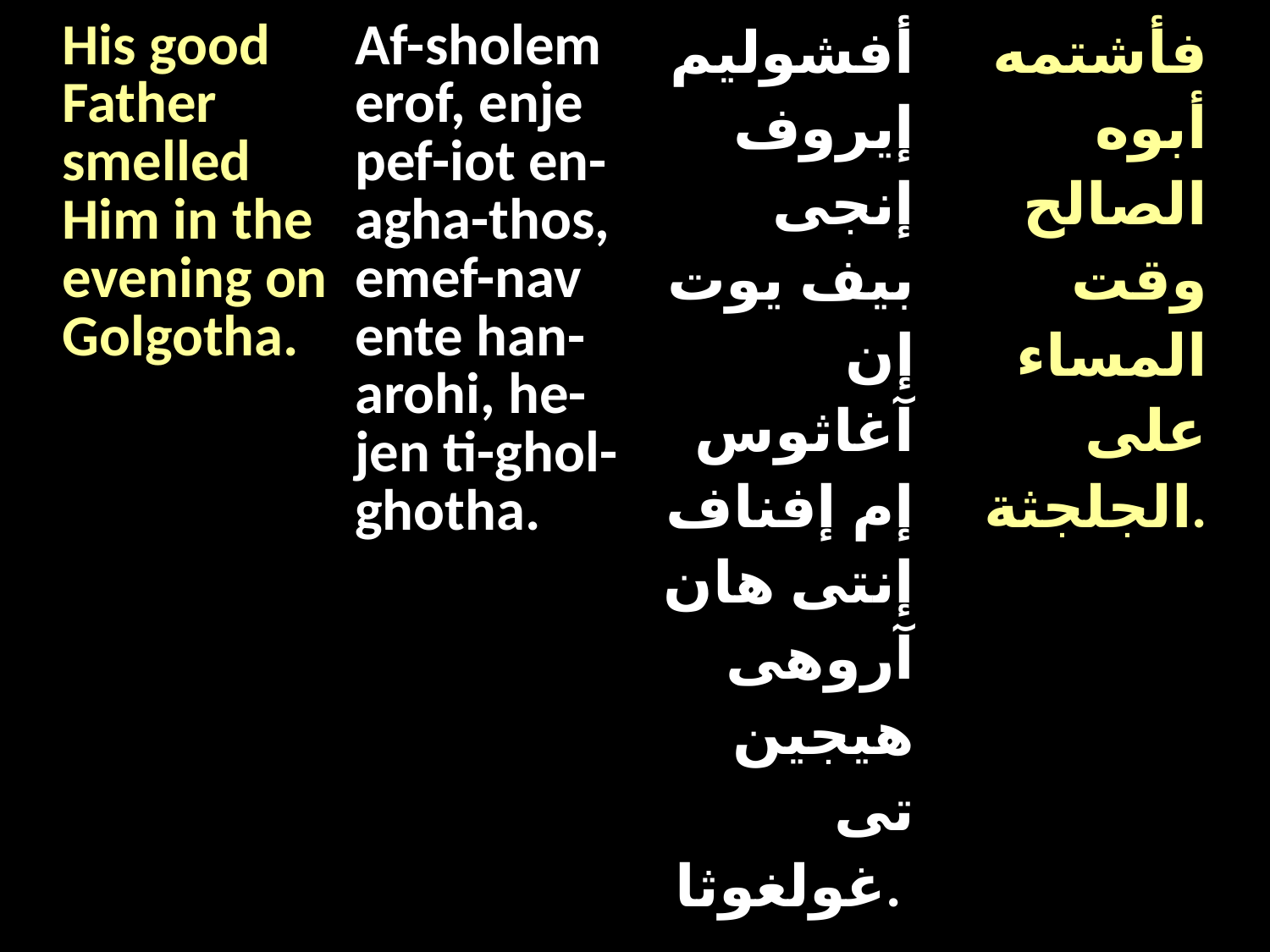

| His good Father smelled Him in the evening on Golgotha. | Af-sholem erof, enje pef-iot en-agha-thos, emef-nav ente han-arohi, he-jen ti-ghol-ghotha. | أفشوليم إيروف إنجى بيف يوت إن آغاثوس إم إفناف إنتى هان آروهى هيجين تى غولغوثا. | فأشتمه أبوه الصالح وقت المساء على الجلجثة. |
| --- | --- | --- | --- |